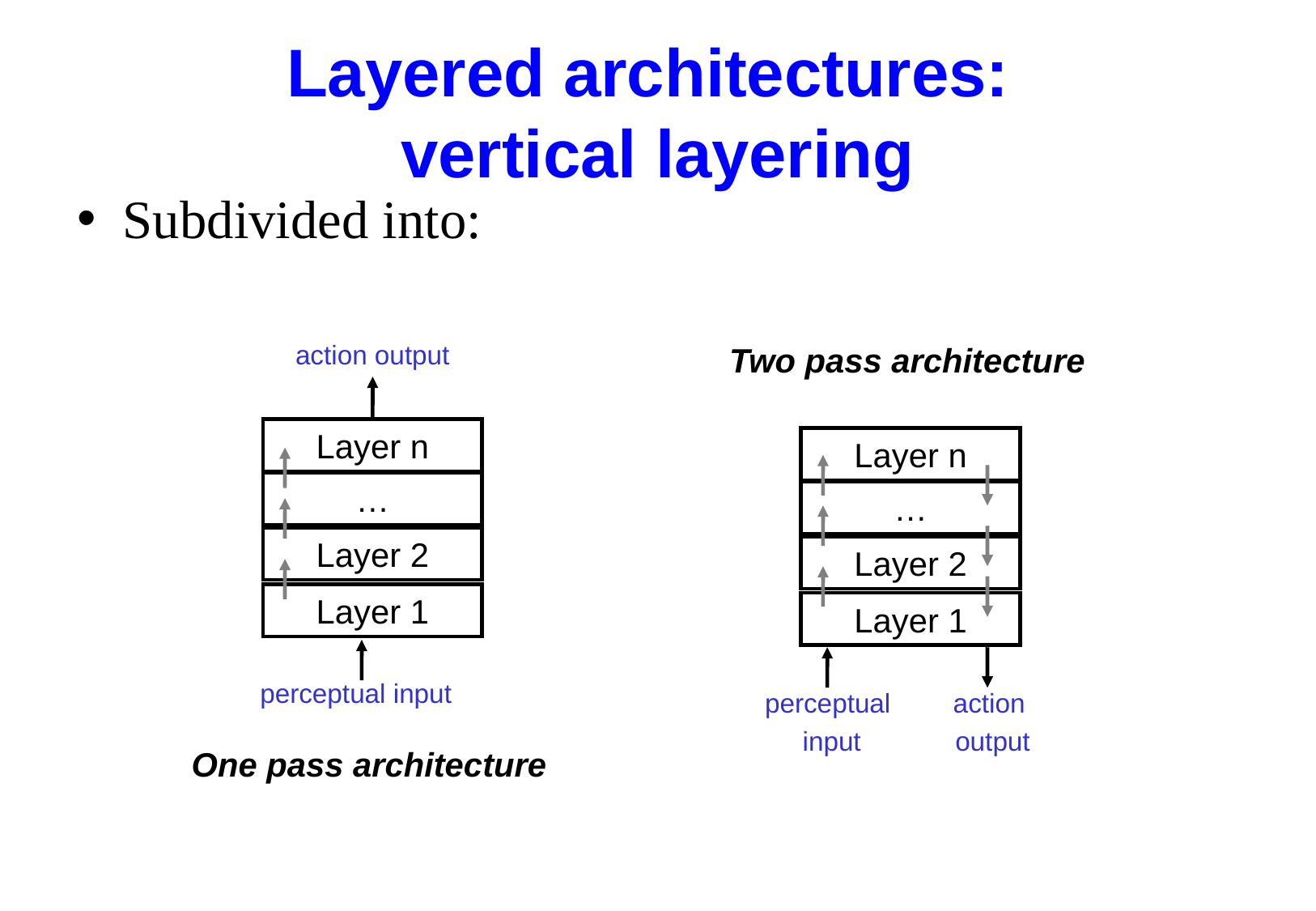

# Layered architectures: vertical layering
Subdivided into:
action output
Two pass architecture

Layer n
…
Layer 2
Layer 1
Layer n
…
Layer 2
Layer 1

perceptual input
perceptual
input
action
output
One pass architecture